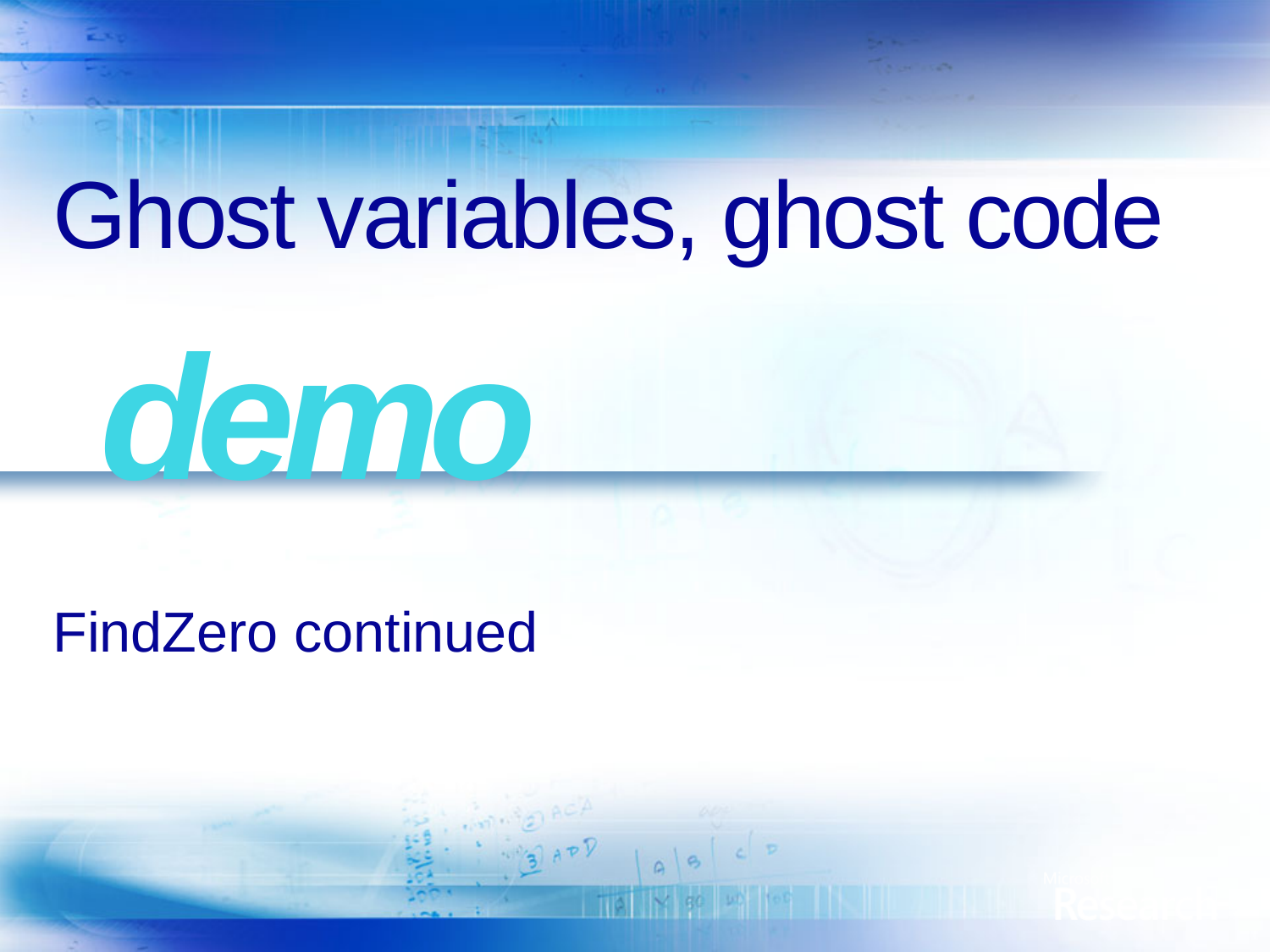

# Ghost variables, ghost code
demo
FindZero continued